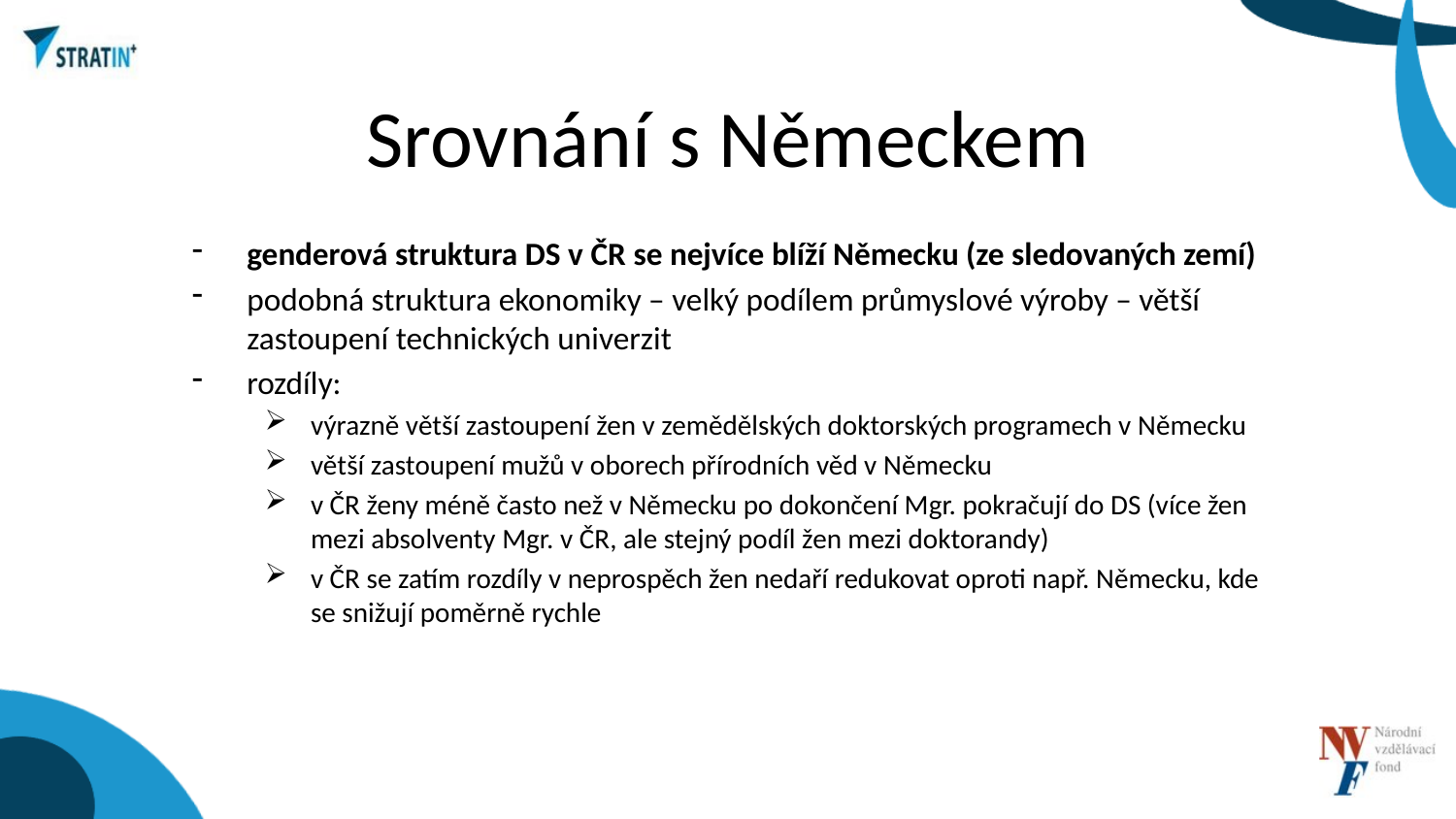

# Srovnání s Německem
genderová struktura DS v ČR se nejvíce blíží Německu (ze sledovaných zemí)
podobná struktura ekonomiky – velký podílem průmyslové výroby – větší zastoupení technických univerzit
rozdíly:
výrazně větší zastoupení žen v zemědělských doktorských programech v Německu
větší zastoupení mužů v oborech přírodních věd v Německu
v ČR ženy méně často než v Německu po dokončení Mgr. pokračují do DS (více žen mezi absolventy Mgr. v ČR, ale stejný podíl žen mezi doktorandy)
v ČR se zatím rozdíly v neprospěch žen nedaří redukovat oproti např. Německu, kde se snižují poměrně rychle